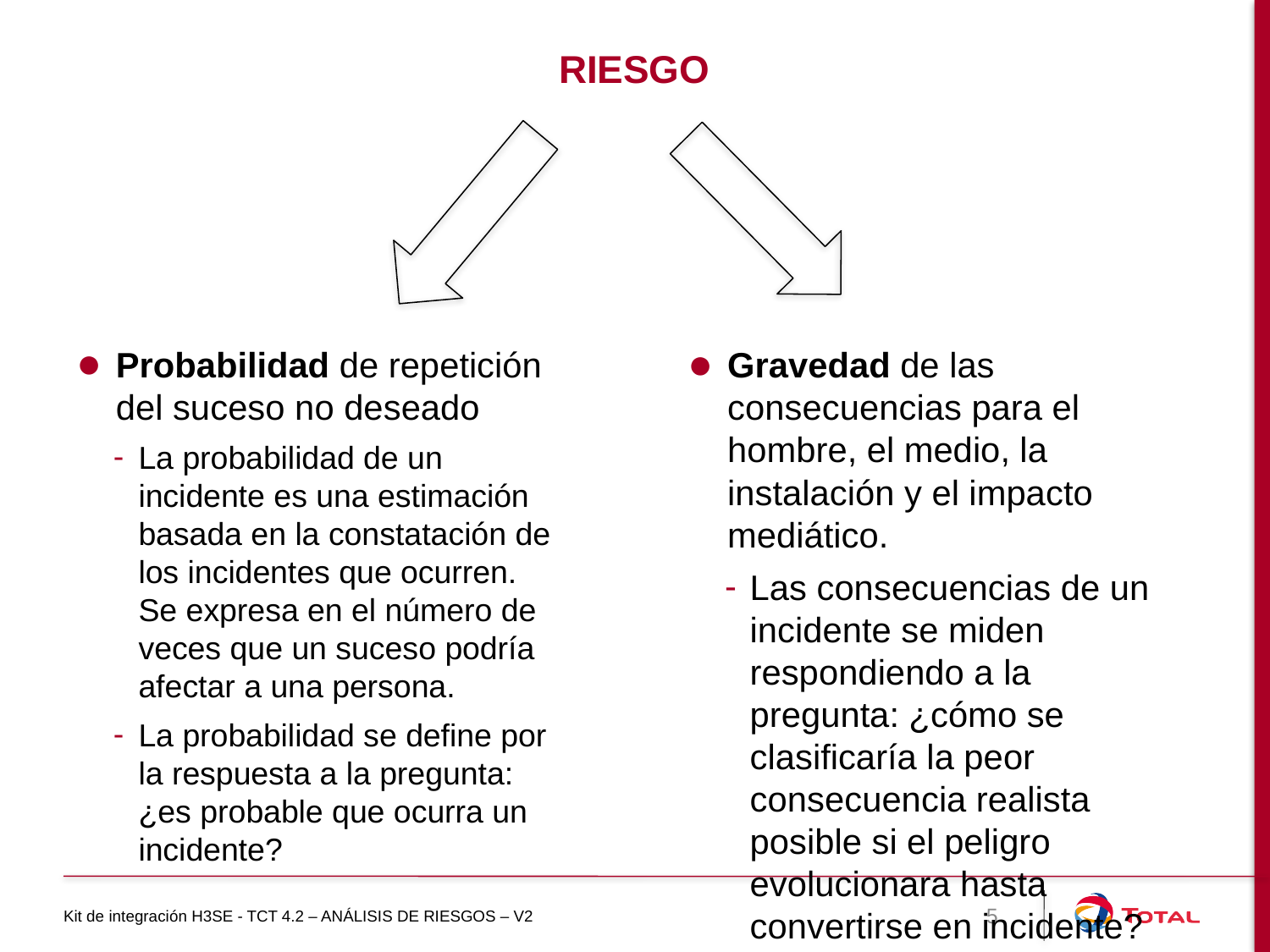

# riesgo

Probabilidad de repetición del suceso no deseado
La probabilidad de un incidente es una estimación basada en la constatación de los incidentes que ocurren. Se expresa en el número de veces que un suceso podría afectar a una persona.
La probabilidad se define por la respuesta a la pregunta: ¿es probable que ocurra un incidente?

Gravedad de las consecuencias para el hombre, el medio, la instalación y el impacto mediático.
Las consecuencias de un incidente se miden respondiendo a la pregunta: ¿cómo se clasificaría la peor consecuencia realista posible si el peligro evolucionara hasta convertirse en incidente?
Kit de integración H3SE - TCT 4.2 – ANÁLISIS DE RIESGOS – V2
5